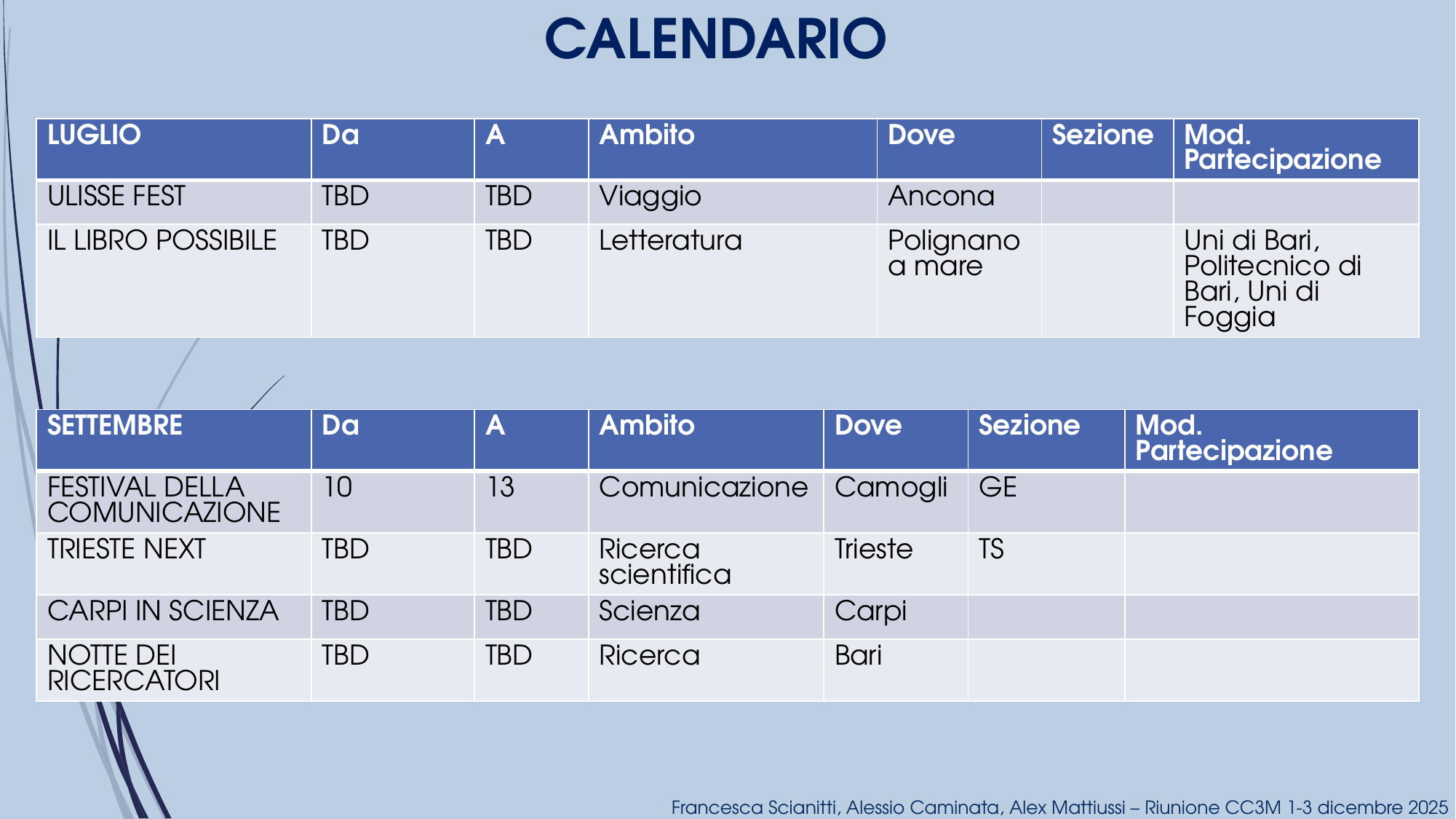

CALENDARIO
| LUGLIO | Da | A | Ambito | Dove | Sezione | Mod. Partecipazione |
| --- | --- | --- | --- | --- | --- | --- |
| ULISSE FEST | TBD | TBD | Viaggio | Ancona |  |  |
| IL LIBRO POSSIBILE | TBD | TBD | Letteratura | Polignano a mare |  | Uni di Bari, Politecnico di Bari, Uni di Foggia |
| SETTEMBRE | Da | A | Ambito | Dove | Sezione | Mod. Partecipazione |
| --- | --- | --- | --- | --- | --- | --- |
| FESTIVAL DELLA COMUNICAZIONE | 10 | 13 | Comunicazione | Camogli | GE |  |
| TRIESTE NEXT | TBD | TBD | Ricerca scientifica | Trieste | TS |  |
| CARPI IN SCIENZA | TBD | TBD | Scienza | Carpi |  |  |
| NOTTE DEI RICERCATORI | TBD | TBD | Ricerca | Bari |  |  |
Francesca Scianitti, Alessio Caminata, Alex Mattiussi – Riunione CC3M 1-3 dicembre 2025